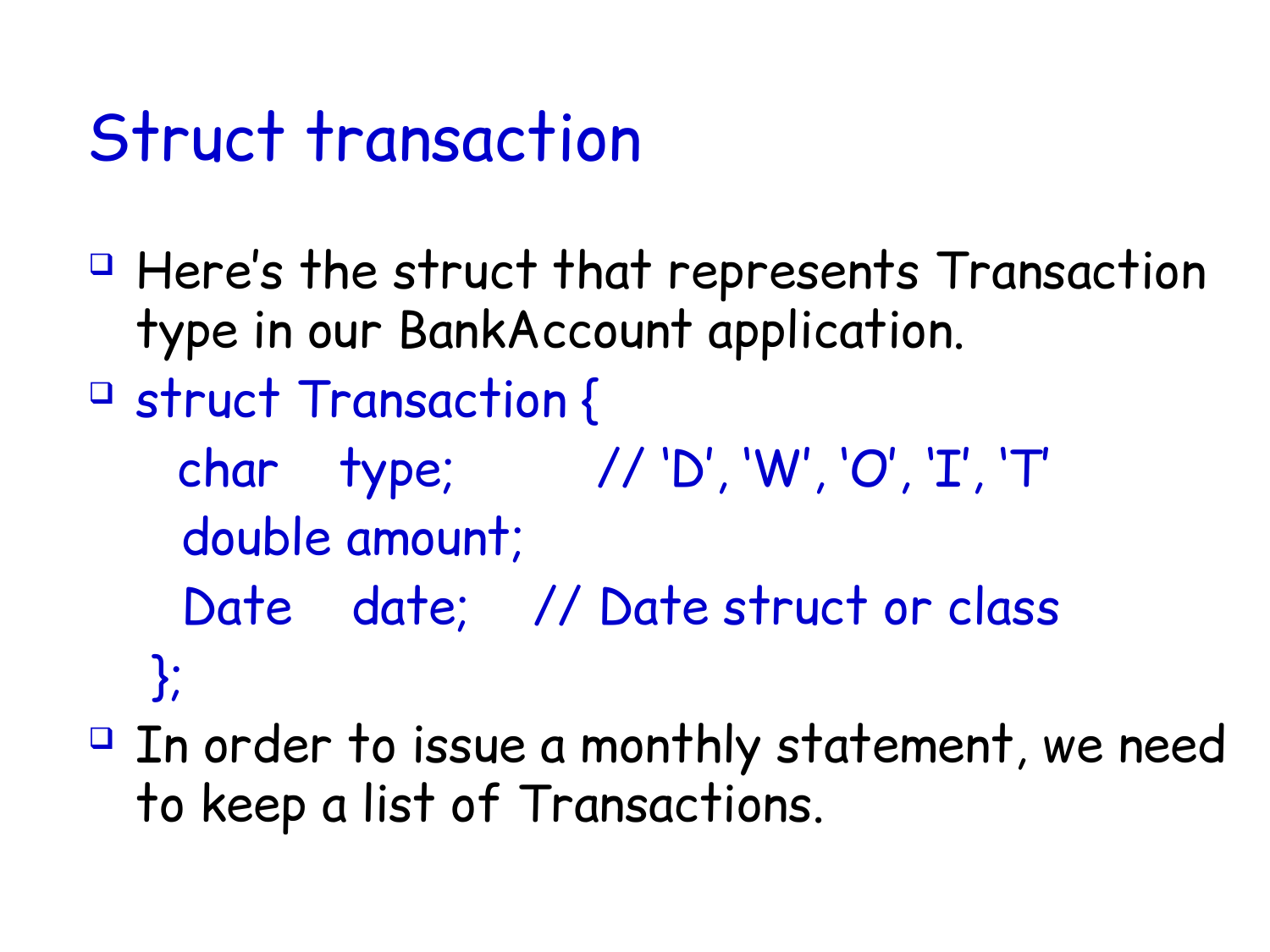

# Struct transaction
Here’s the struct that represents Transaction type in our BankAccount application.
struct Transaction {
      char    type;		// ‘D’, ‘W’, ‘O’, ‘I’, ‘T’
  double amount;
  Date    date;	// Date struct or class
};
In order to issue a monthly statement, we need to keep a list of Transactions.